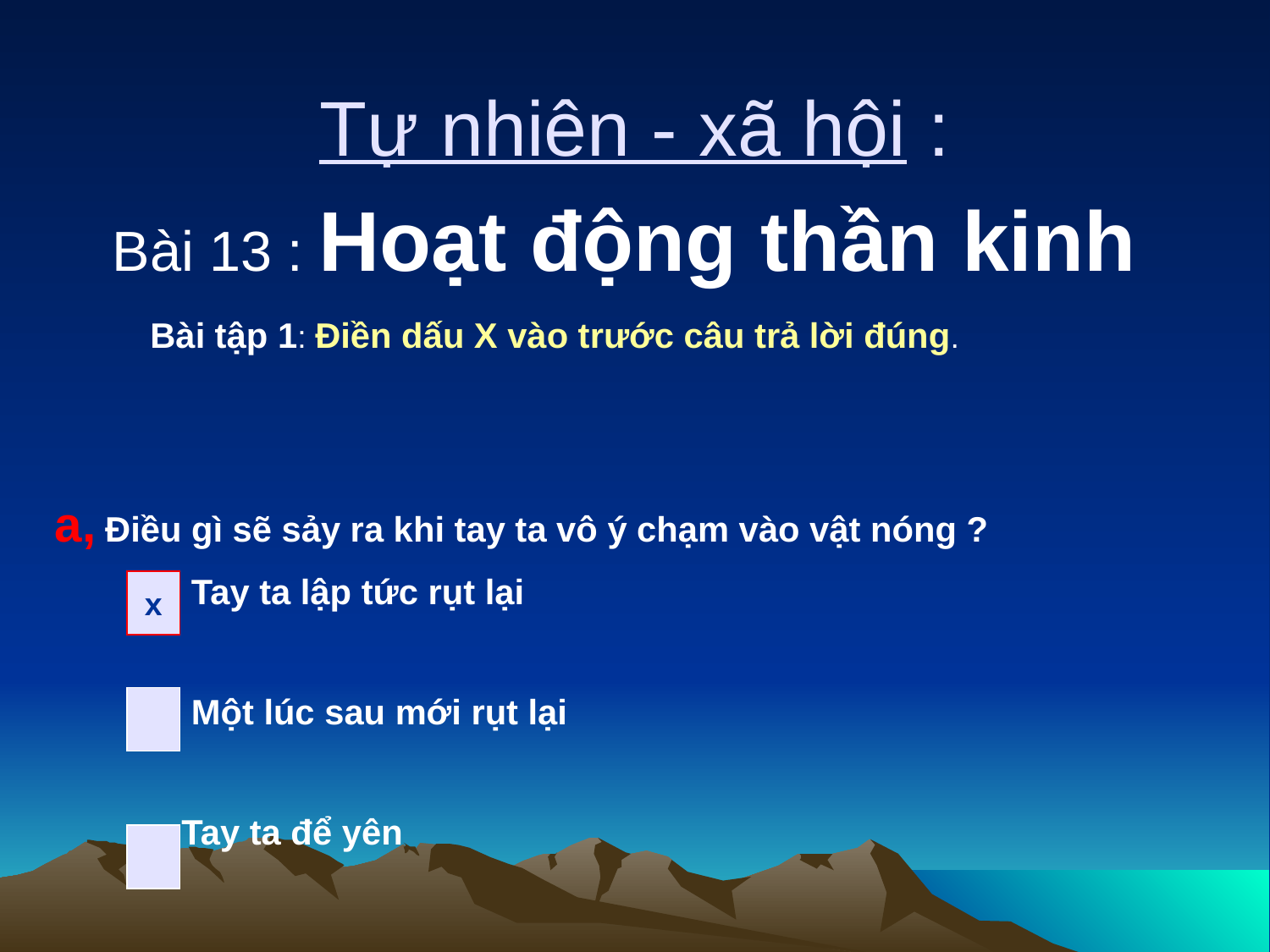

Tự nhiên - xã hội :
Bài 13 : Hoạt động thần kinh
Bài tập 1: Điền dấu X vào trước câu trả lời đúng.
a, Điều gì sẽ sảy ra khi tay ta vô ý chạm vào vật nóng ?
              Tay ta lập tức rụt lại

              Một lúc sau mới rụt lại

             Tay ta để yên
x